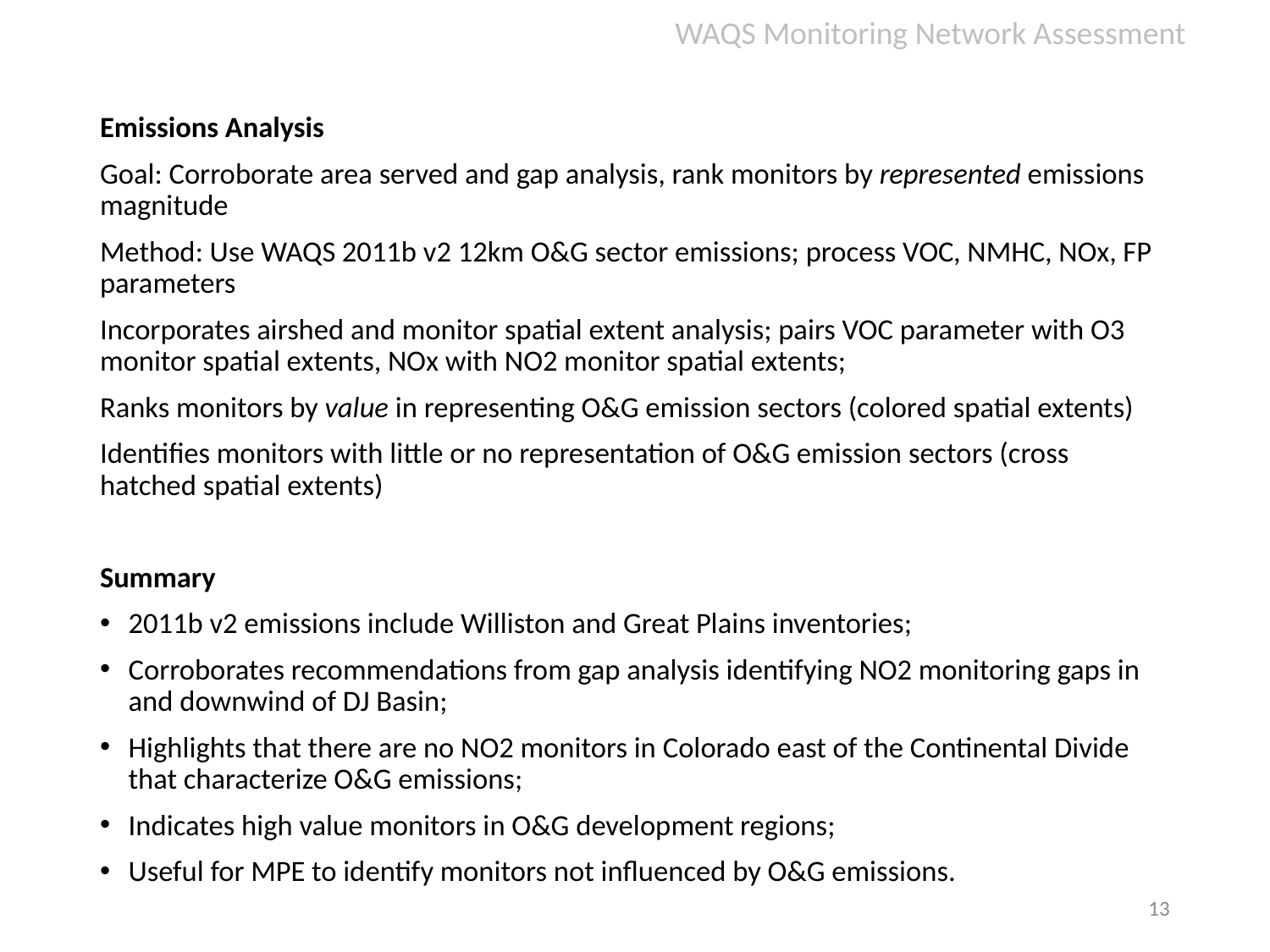

# WAQS Monitoring Network Assessment
Emissions Analysis
Goal: Corroborate area served and gap analysis, rank monitors by represented emissions magnitude
Method: Use WAQS 2011b v2 12km O&G sector emissions; process VOC, NMHC, NOx, FP parameters
Incorporates airshed and monitor spatial extent analysis; pairs VOC parameter with O3 monitor spatial extents, NOx with NO2 monitor spatial extents;
Ranks monitors by value in representing O&G emission sectors (colored spatial extents)
Identifies monitors with little or no representation of O&G emission sectors (cross hatched spatial extents)

Summary
2011b v2 emissions include Williston and Great Plains inventories;
Corroborates recommendations from gap analysis identifying NO2 monitoring gaps in and downwind of DJ Basin;
Highlights that there are no NO2 monitors in Colorado east of the Continental Divide that characterize O&G emissions;
Indicates high value monitors in O&G development regions;
Useful for MPE to identify monitors not influenced by O&G emissions.
13